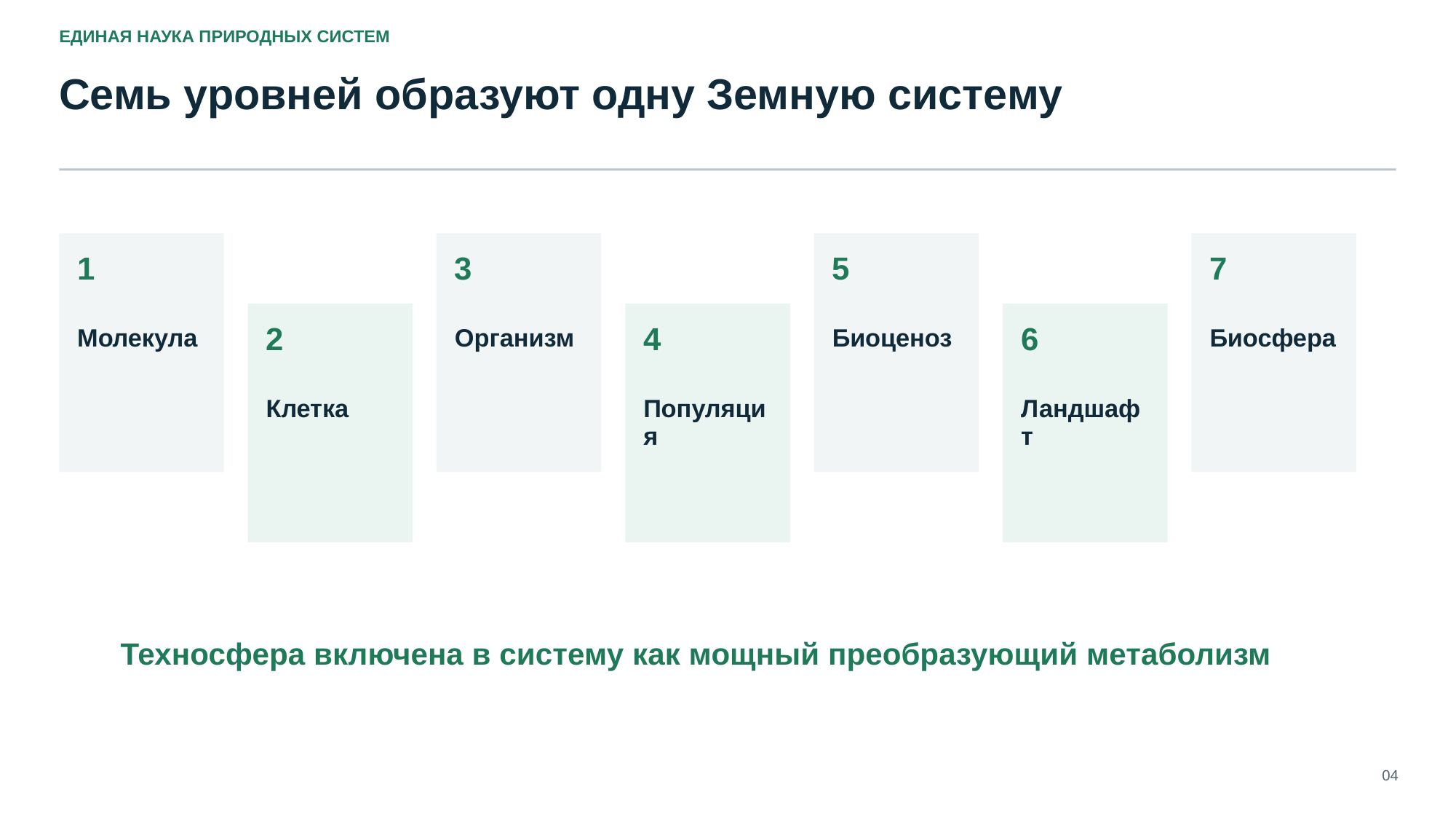

ЕДИНАЯ НАУКА ПРИРОДНЫХ СИСТЕМ
Семь уровней образуют одну Земную систему

1
3
5
7

2
4
6
Молекула
Организм
Биоценоз
Биосфера
Клетка
Популяция
Ландшафт
Техносфера включена в систему как мощный преобразующий метаболизм
04